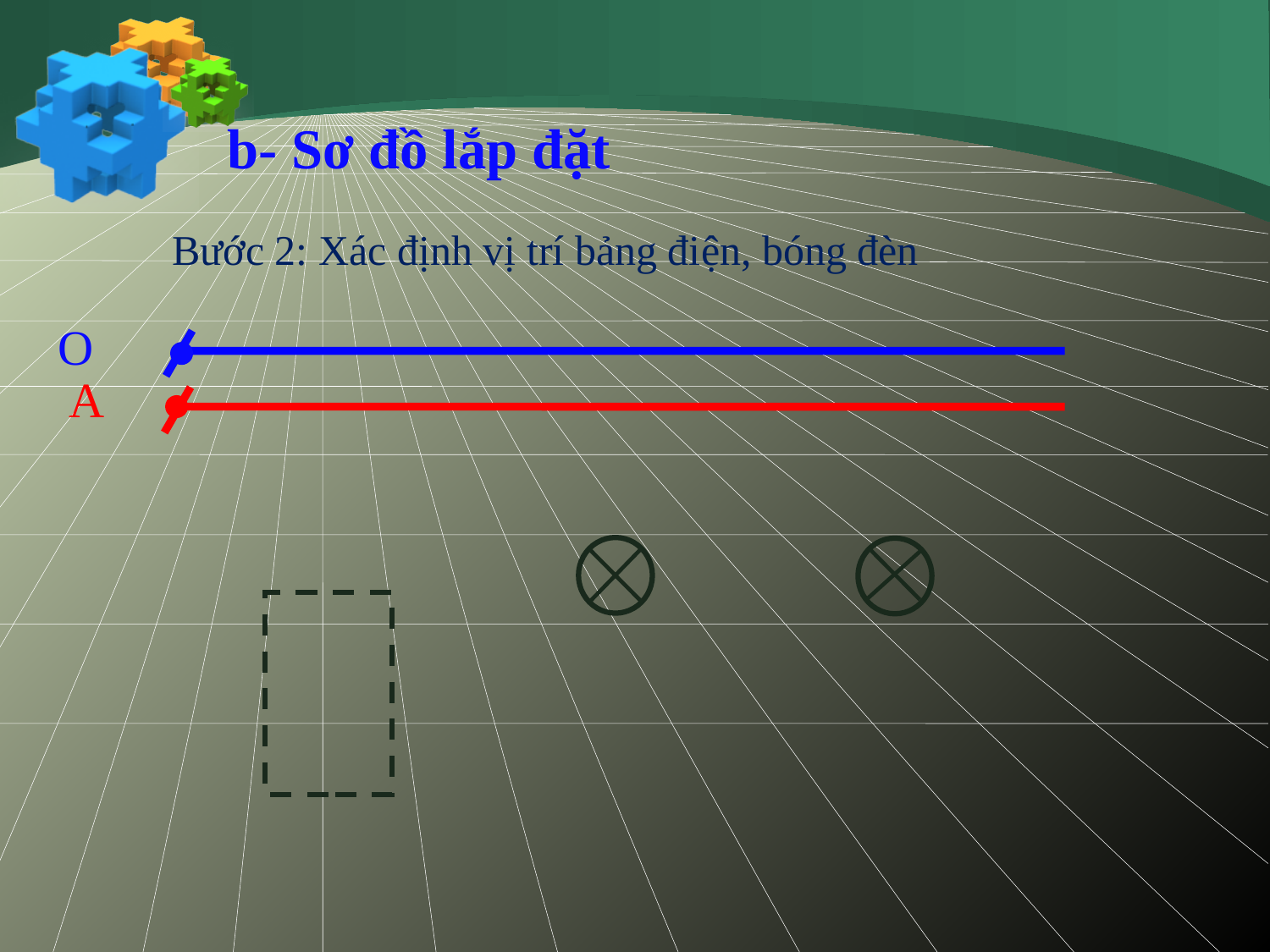

b- Sơ đồ lắp đặt
Bước 2: Xác định vị trí bảng điện, bóng đèn
O

A